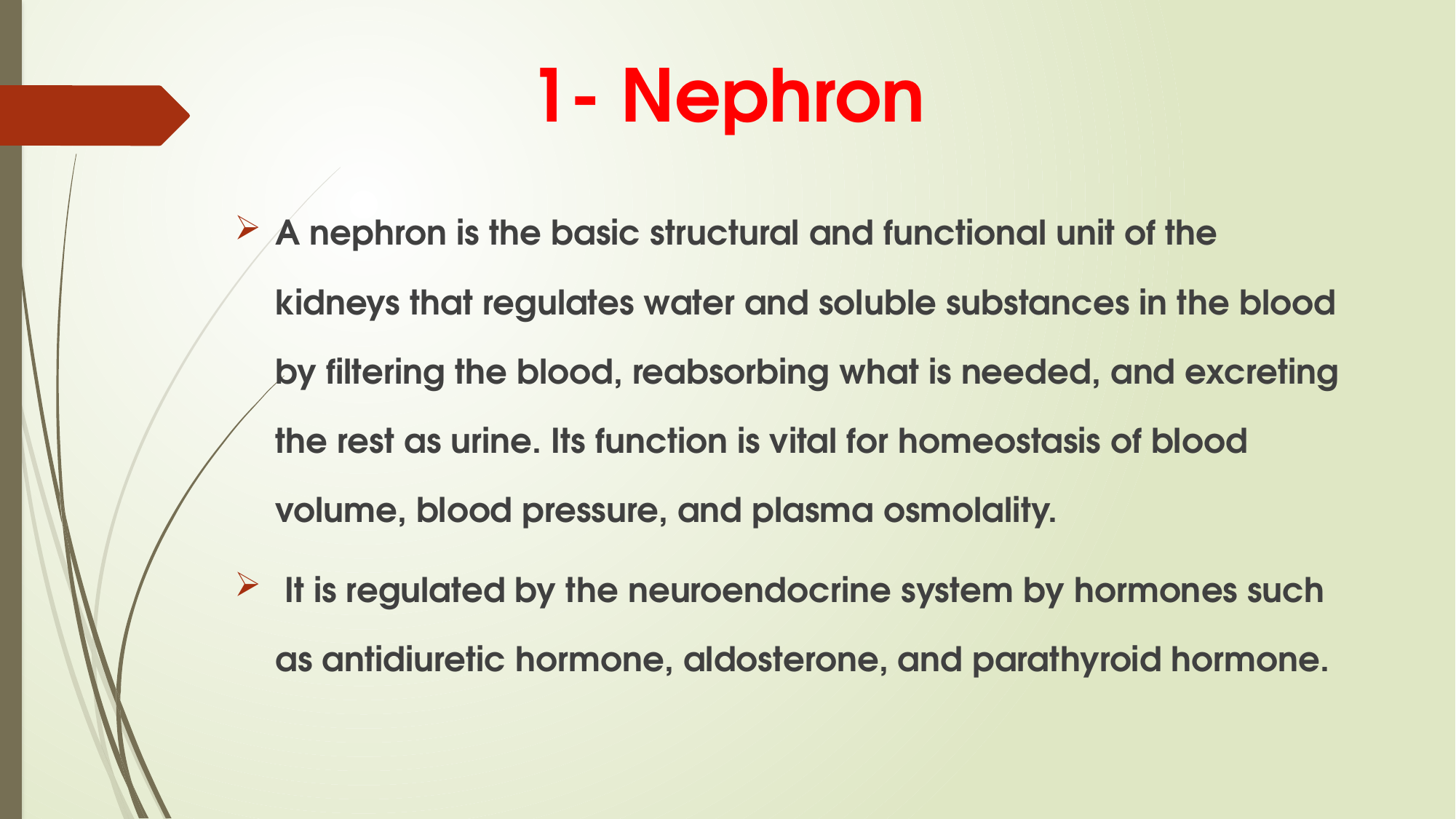

# 1- Nephron
A nephron is the basic structural and functional unit of the kidneys that regulates water and soluble substances in the blood by filtering the blood, reabsorbing what is needed, and excreting the rest as urine. Its function is vital for homeostasis of blood volume, blood pressure, and plasma osmolality.
 It is regulated by the neuroendocrine system by hormones such as antidiuretic hormone, aldosterone, and parathyroid hormone.